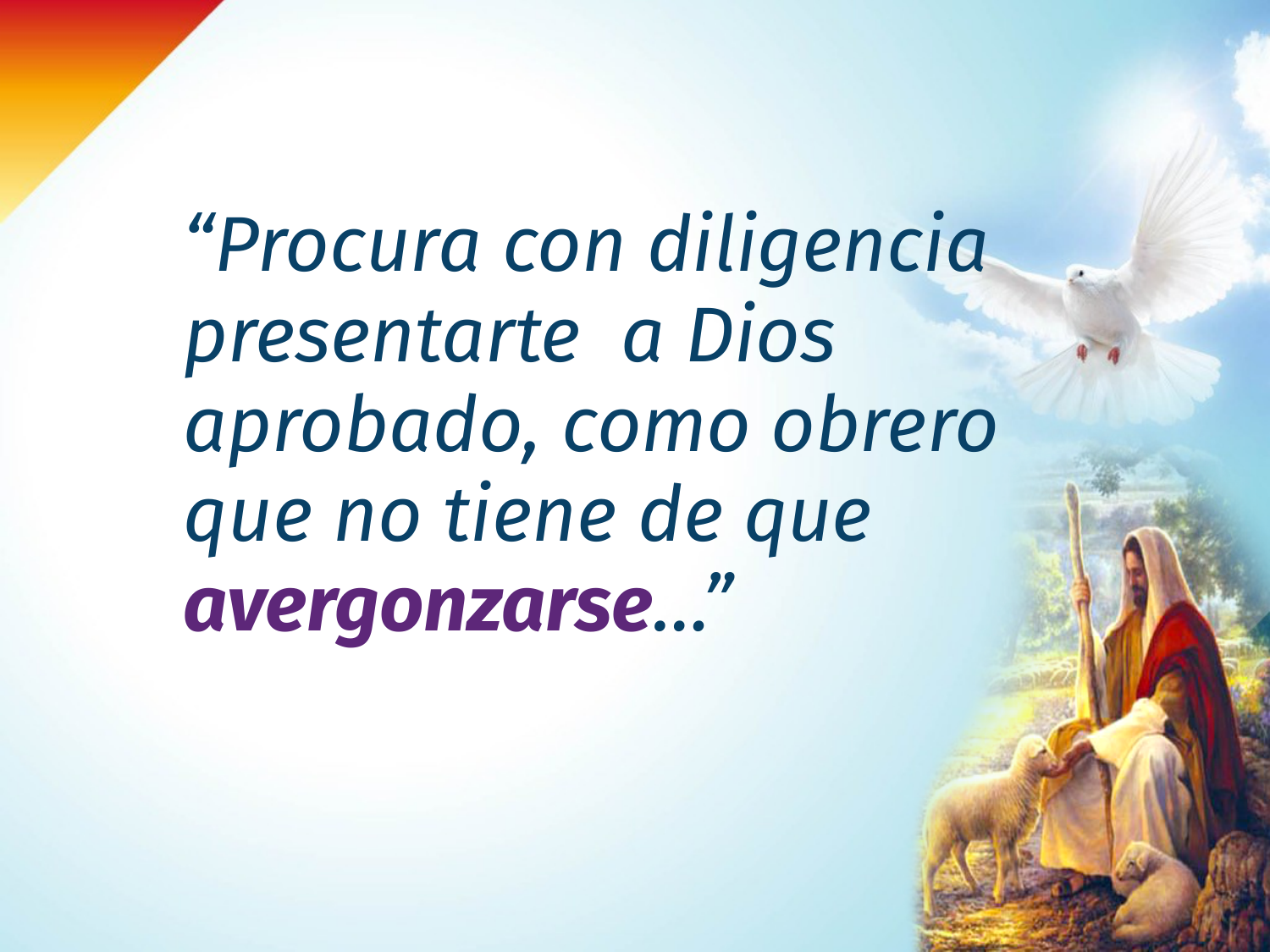

# “Procura con diligencia presentarte	a Dios aprobado, como	obrero que no tiene de que avergonzarse…”